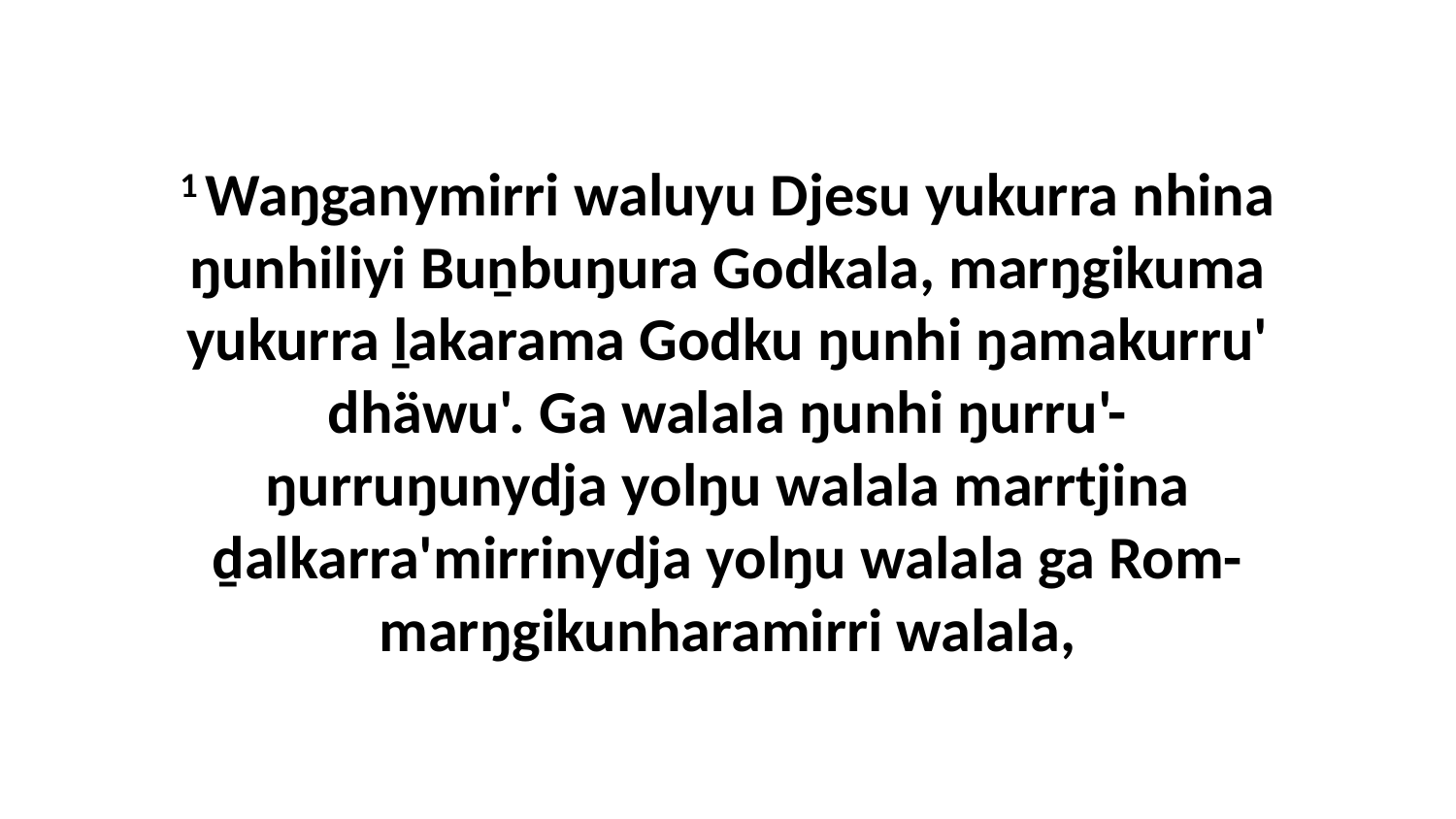

1 Waŋganymirri waluyu Djesu yukurra nhina ŋunhiliyi Buṉbuŋura Godkala, marŋgikuma yukurra ḻakarama Godku ŋunhi ŋamakurru' dhäwu'. Ga walala ŋunhi ŋurru'-ŋurruŋunydja yolŋu walala marrtjina ḏalkarra'mirrinydja yolŋu walala ga Rom-marŋgikunharamirri walala,